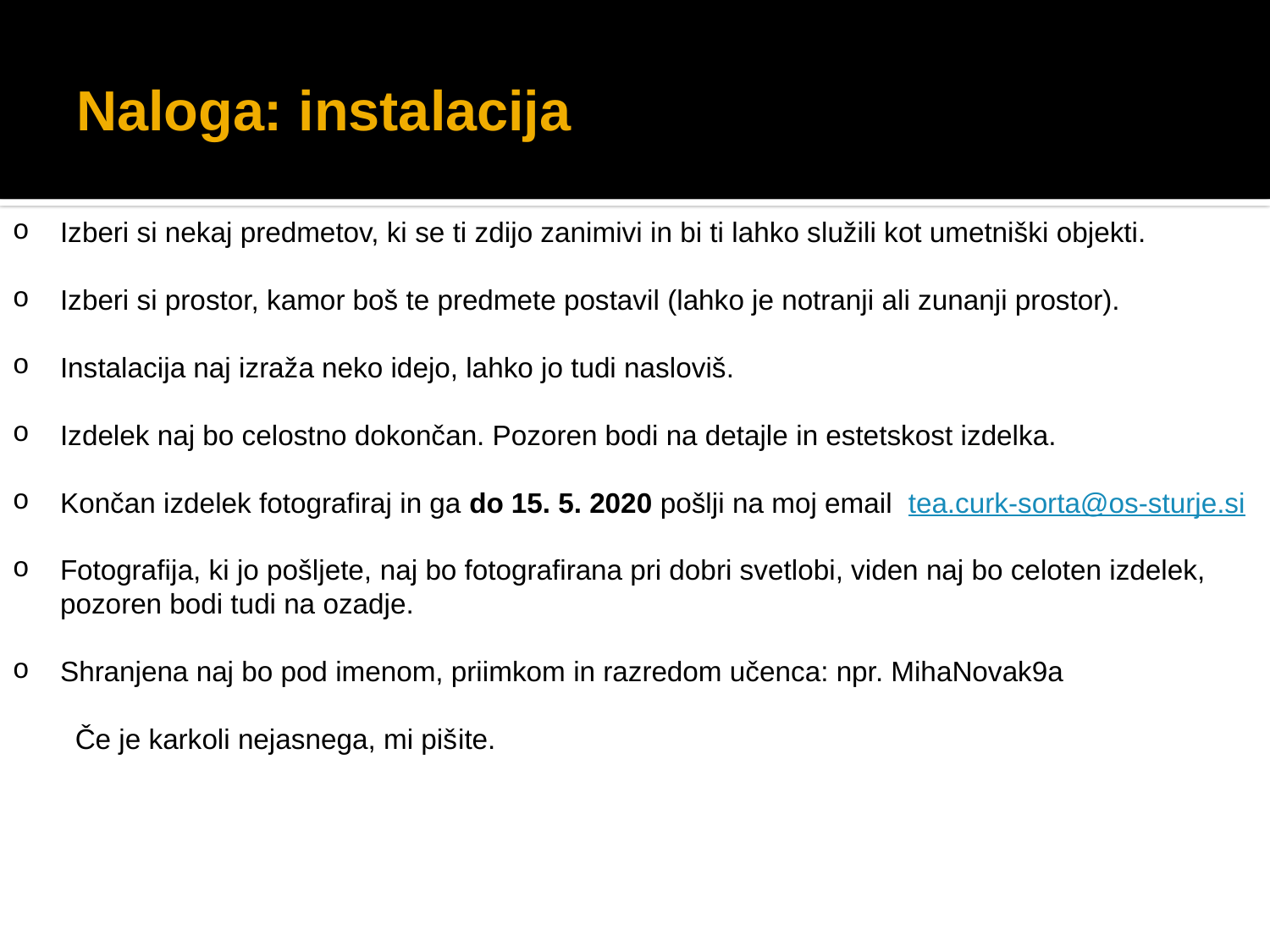

# Naloga: instalacija
Izberi si nekaj predmetov, ki se ti zdijo zanimivi in bi ti lahko služili kot umetniški objekti.

Izberi si prostor, kamor boš te predmete postavil (lahko je notranji ali zunanji prostor).

Instalacija naj izraža neko idejo, lahko jo tudi nasloviš.

Izdelek naj bo celostno dokončan. Pozoren bodi na detajle in estetskost izdelka.

Končan izdelek fotografiraj in ga do 15. 5. 2020 pošlji na moj email  tea.curk-sorta@os-sturje.si

Fotografija, ki jo pošljete, naj bo fotografirana pri dobri svetlobi, viden naj bo celoten izdelek, pozoren bodi tudi na ozadje.

Shranjena naj bo pod imenom, priimkom in razredom učenca: npr. MihaNovak9a

        Če je karkoli nejasnega, mi pišite.